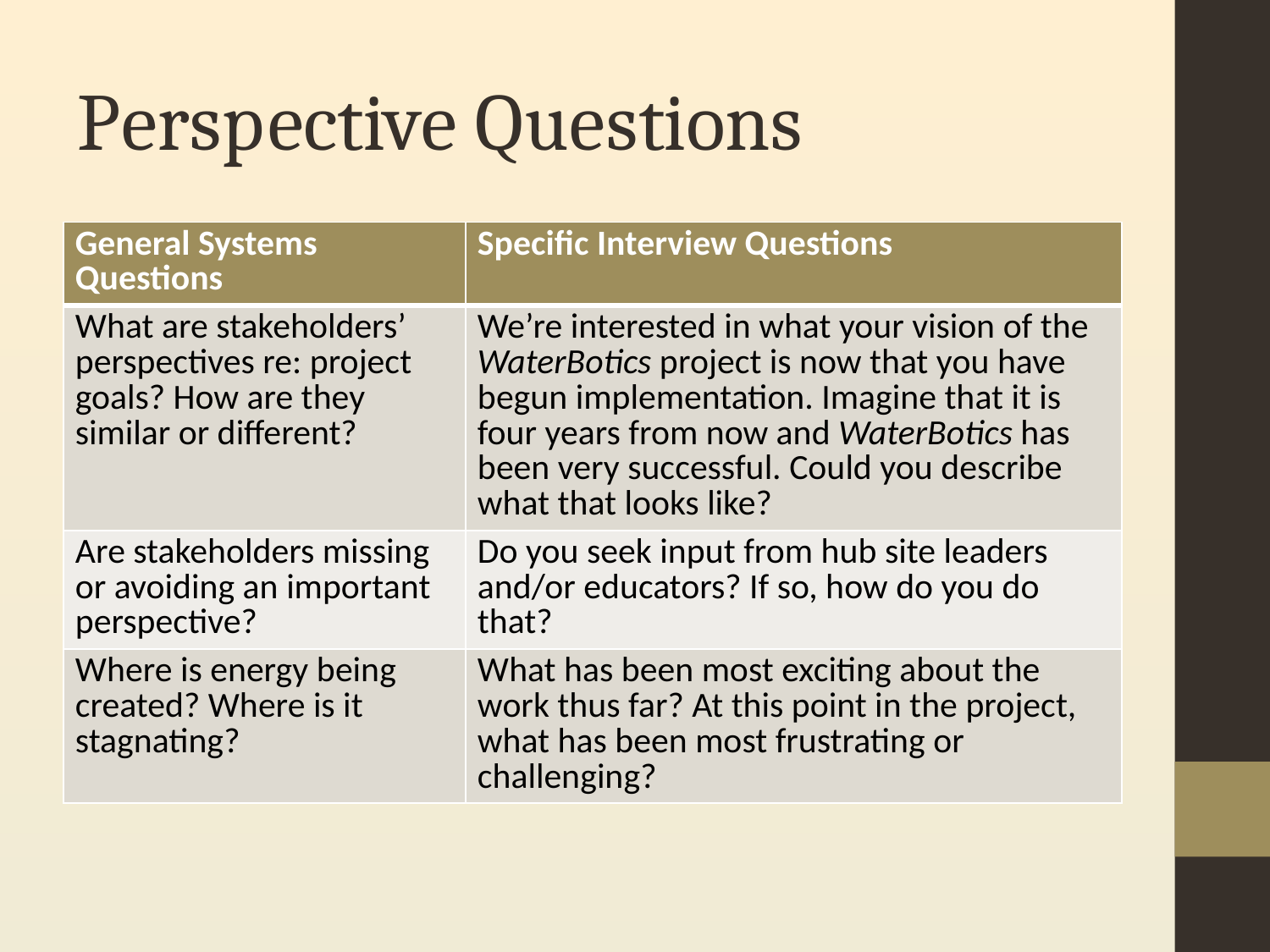

# Perspective Questions
| General Systems Questions | Specific Interview Questions |
| --- | --- |
| What are stakeholders’ perspectives re: project goals? How are they similar or different? | We’re interested in what your vision of the WaterBotics project is now that you have begun implementation. Imagine that it is four years from now and WaterBotics has been very successful. Could you describe what that looks like? |
| Are stakeholders missing or avoiding an important perspective? | Do you seek input from hub site leaders and/or educators? If so, how do you do that? |
| Where is energy being created? Where is it stagnating? | What has been most exciting about the work thus far? At this point in the project, what has been most frustrating or challenging? |